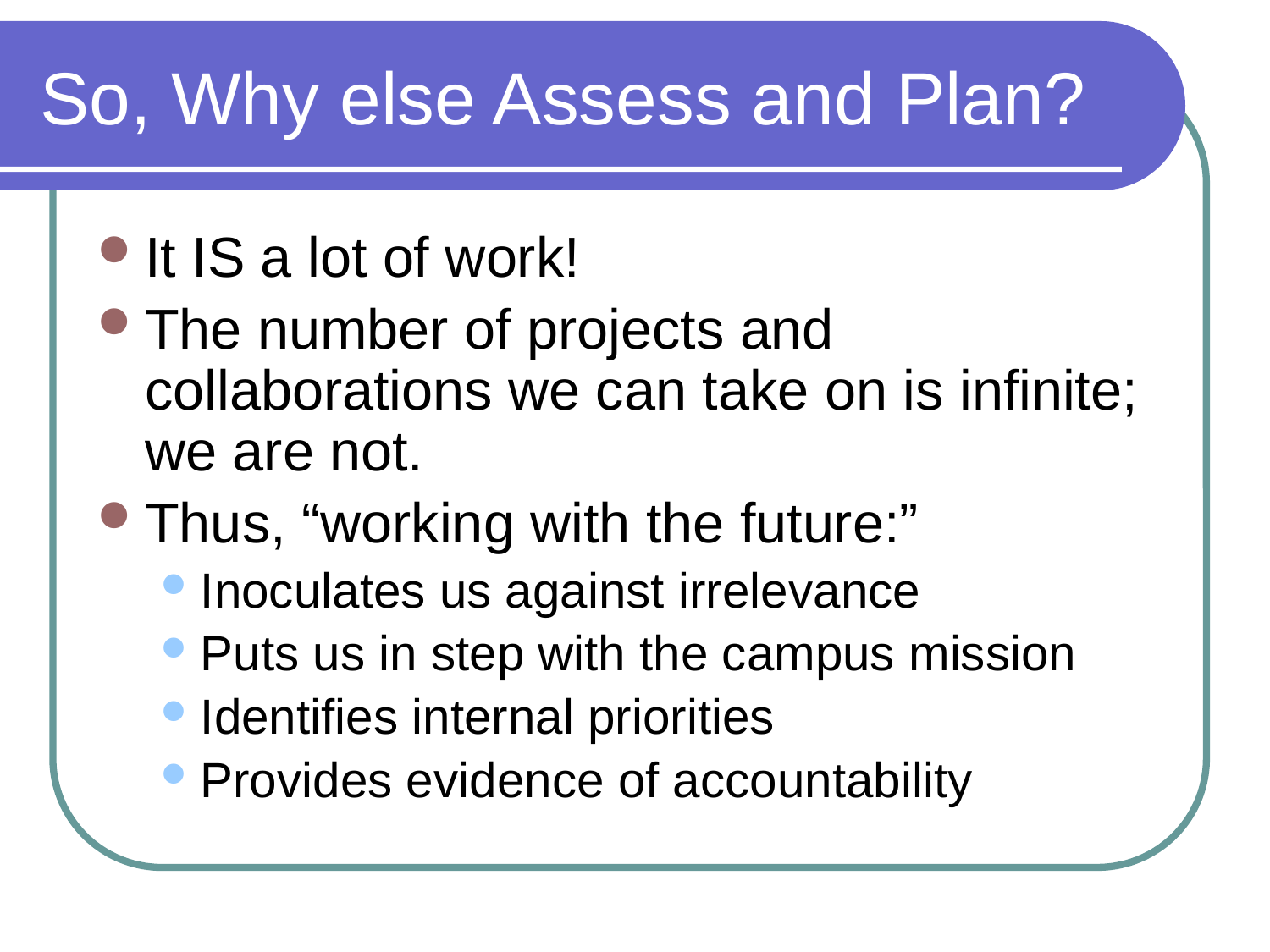

# So, Why else Assess and Plan?
It IS a lot of work!
The number of projects and collaborations we can take on is infinite; we are not.
Thus, “working with the future:”
Inoculates us against irrelevance
Puts us in step with the campus mission
Identifies internal priorities
Provides evidence of accountability